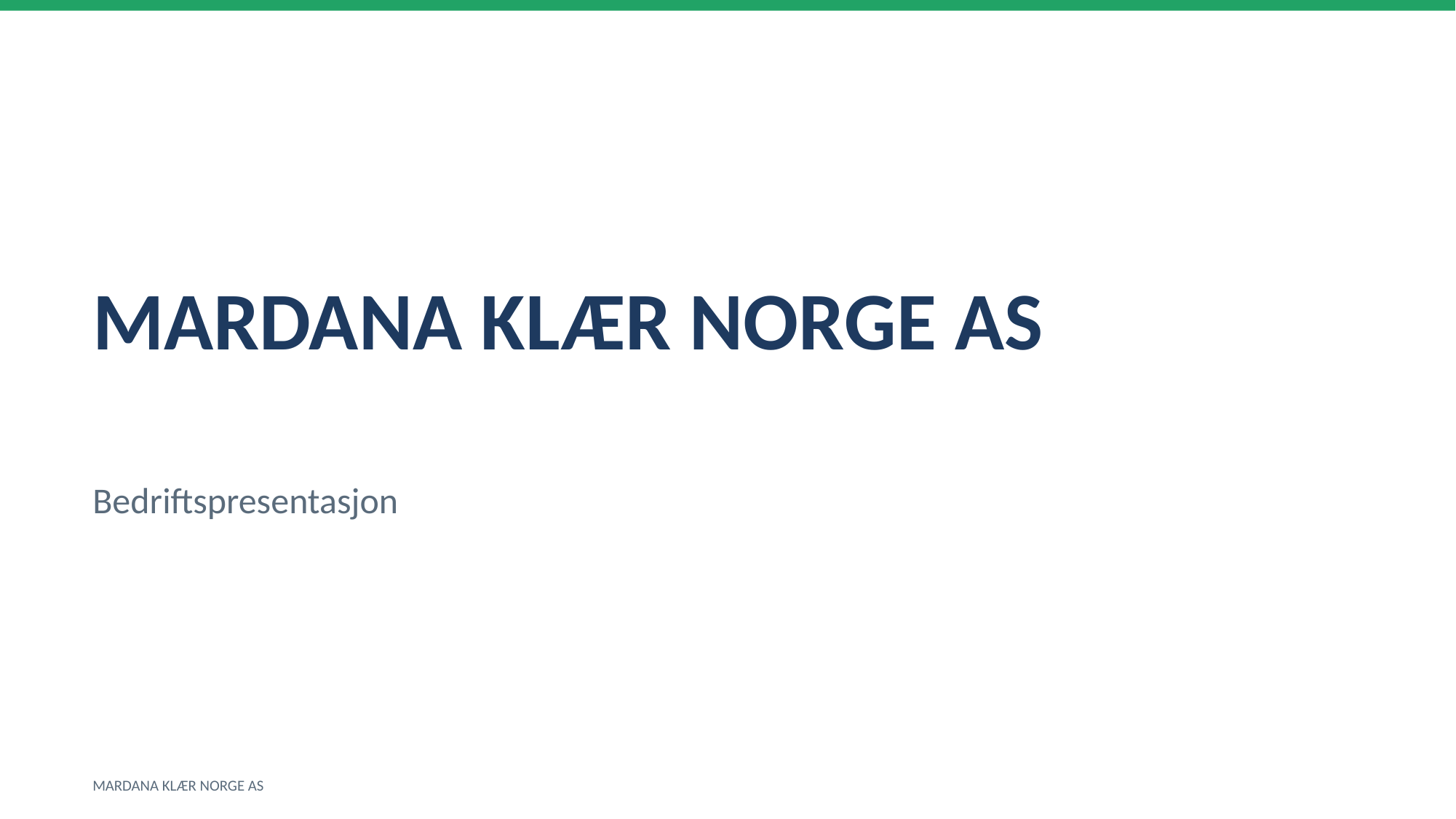

MARDANA KLÆR NORGE AS
Bedriftspresentasjon
MARDANA KLÆR NORGE AS